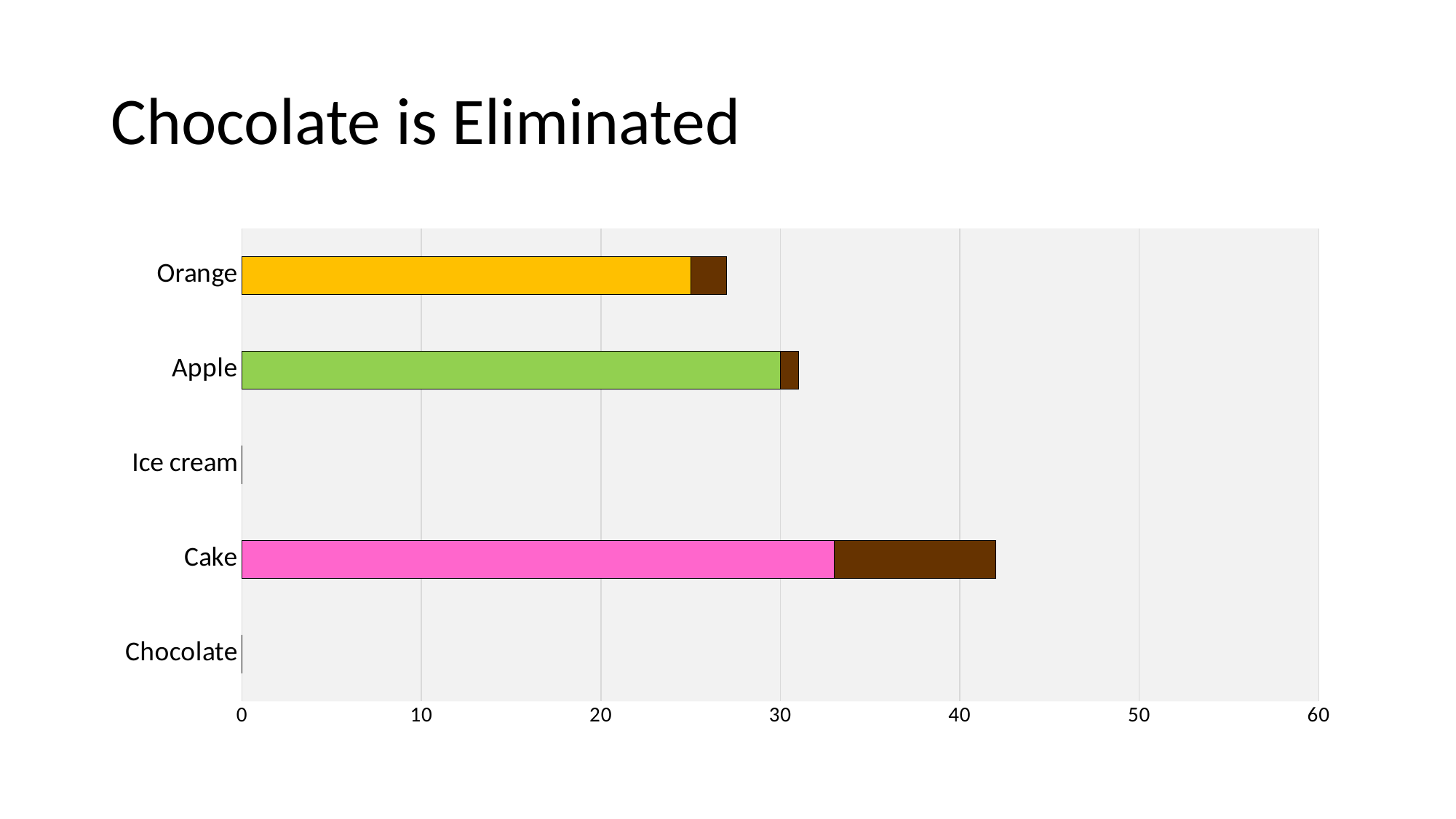

# Chocolate is Eliminated

### Chart

| Category |  |  |
|---|---|---|
| Chocolate | 0.0 | None |
| Cake | 33.0 | 9.0 |
| Ice cream | 0.0 | None |
| Apple | 30.0 | 1.0 |
| Orange | 25.0 | 2.0 |